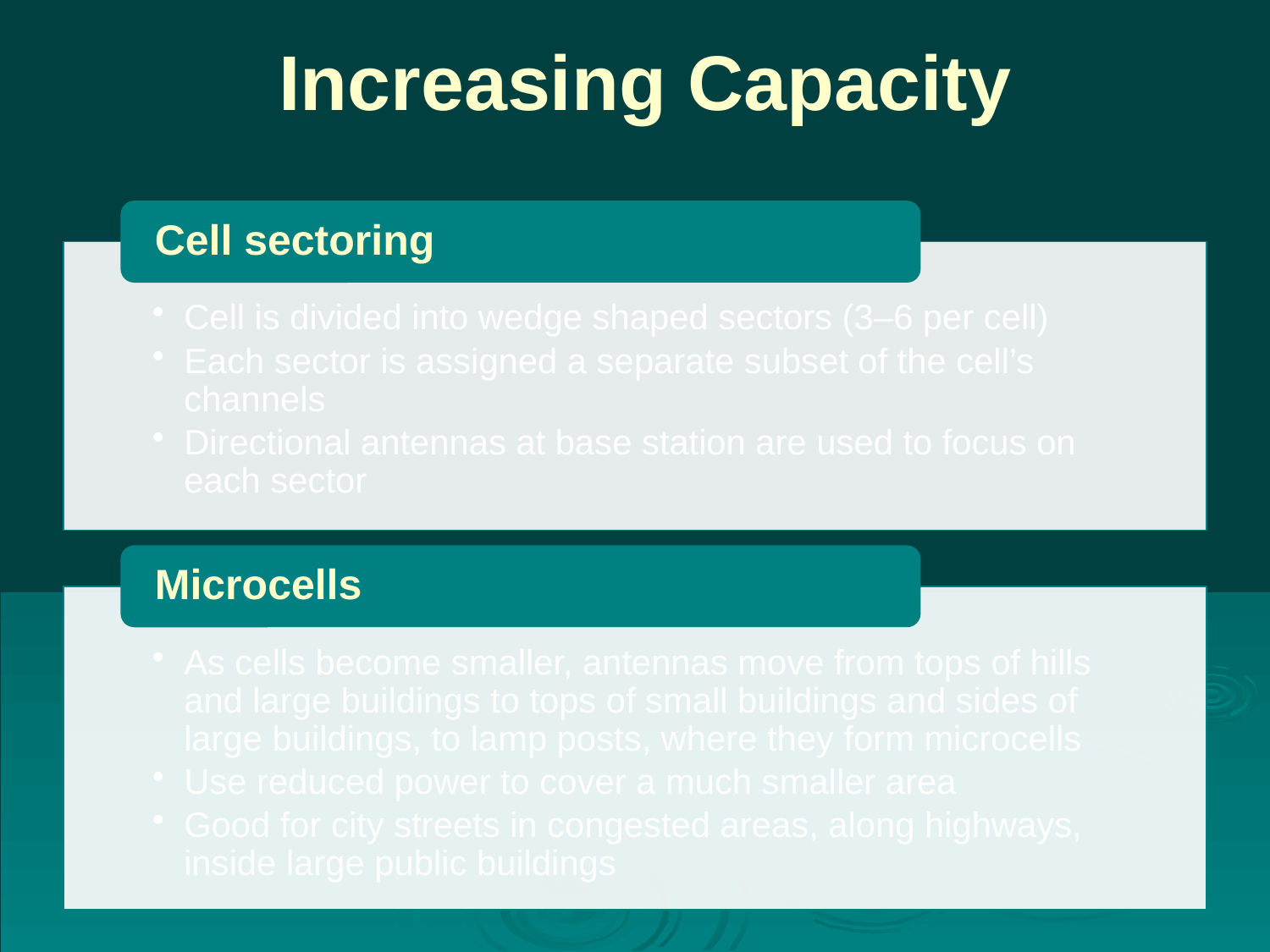

# Increasing Capacity
Cell is divided into wedge shaped sectors (3–6 per cell)
Each sector is assigned a separate subset of the cell’s channels
Directional antennas at base station are used to focus on each sector
Cell sectoring
As cells become smaller, antennas move from tops of hills and large buildings to tops of small buildings and sides of large buildings, to lamp posts, where they form microcells
Use reduced power to cover a much smaller area
Good for city streets in congested areas, along highways, inside large public buildings
Microcells